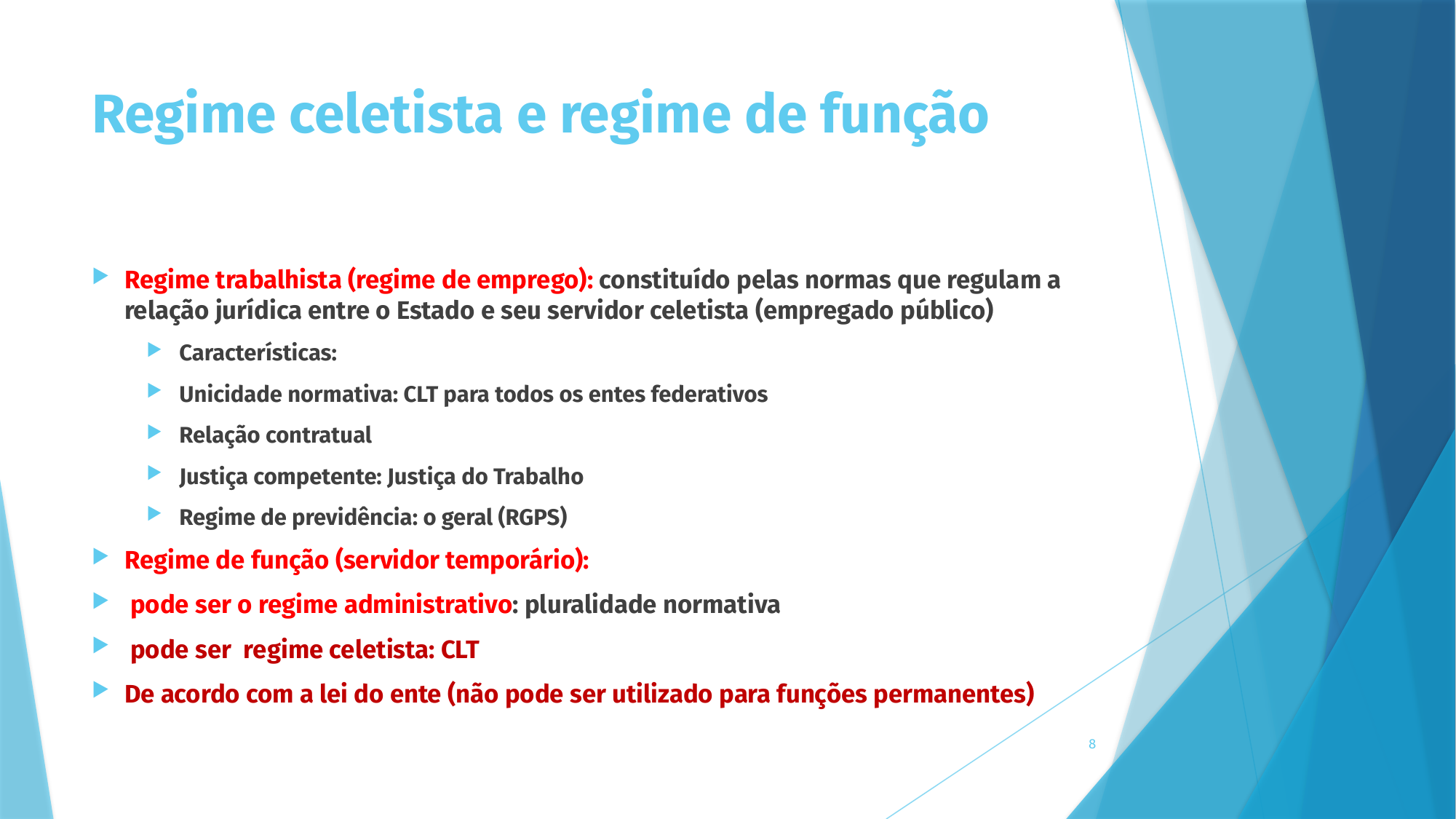

# Regime celetista e regime de função
Regime trabalhista (regime de emprego): constituído pelas normas que regulam a relação jurídica entre o Estado e seu servidor celetista (empregado público)
Características:
Unicidade normativa: CLT para todos os entes federativos
Relação contratual
Justiça competente: Justiça do Trabalho
Regime de previdência: o geral (RGPS)
Regime de função (servidor temporário):
 pode ser o regime administrativo: pluralidade normativa
 pode ser  regime celetista: CLT
De acordo com a lei do ente (não pode ser utilizado para funções permanentes)

8